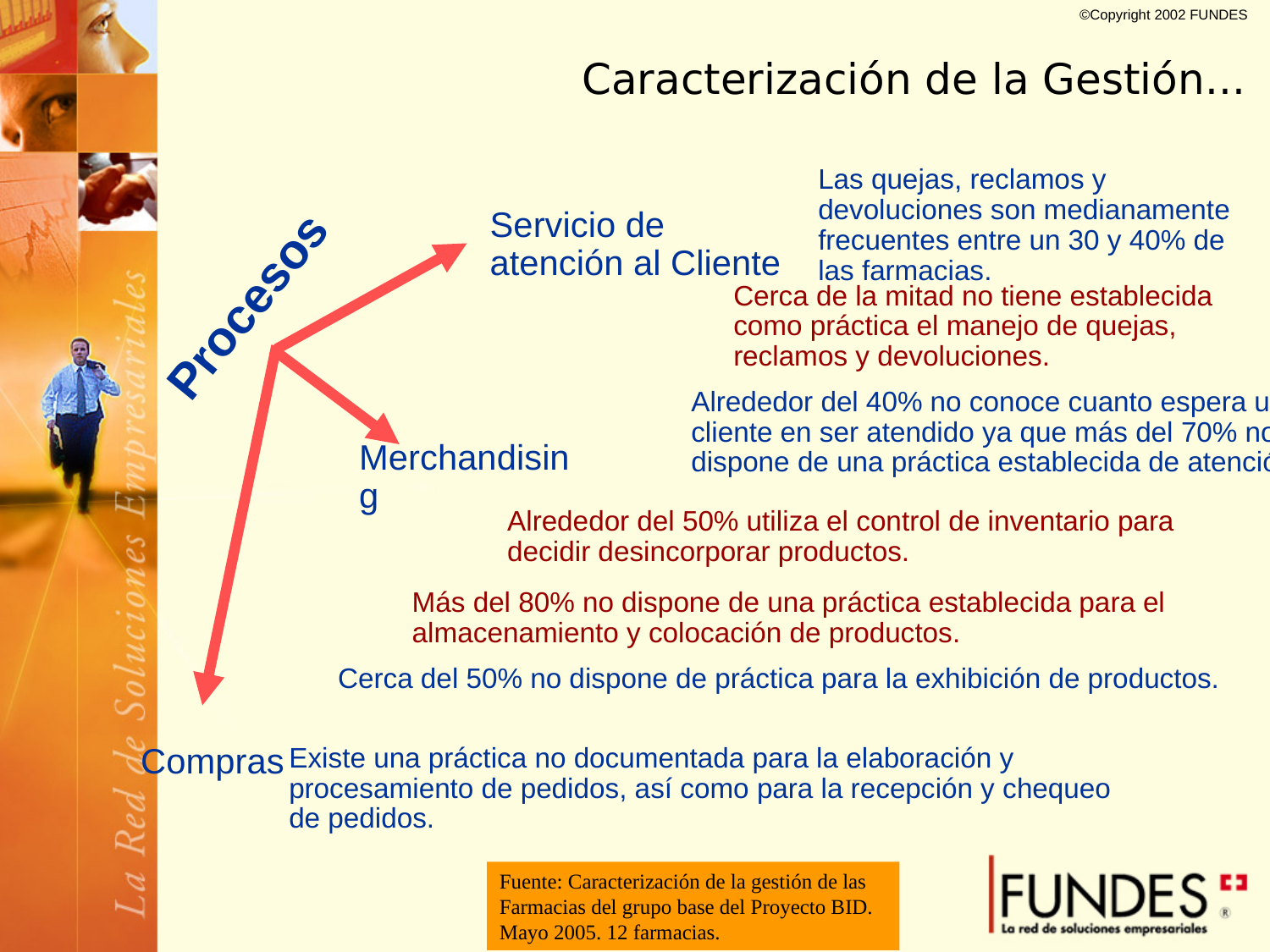

Caracterización de la Gestión...
Las quejas, reclamos y devoluciones son medianamente frecuentes entre un 30 y 40% de las farmacias.
Servicio de atención al Cliente

Cerca de la mitad no tiene establecida como práctica el manejo de quejas, reclamos y devoluciones.
Alrededor del 40% no conoce cuanto espera un cliente en ser atendido ya que más del 70% no dispone de una práctica establecida de atención
Procesos

Compras
Existe una práctica no documentada para la elaboración y procesamiento de pedidos, así como para la recepción y chequeo de pedidos.

Merchandising
Alrededor del 50% utiliza el control de inventario para decidir desincorporar productos.
Más del 80% no dispone de una práctica establecida para el almacenamiento y colocación de productos.
Cerca del 50% no dispone de práctica para la exhibición de productos.
Fuente: Caracterización de la gestión de las Farmacias del grupo base del Proyecto BID. Mayo 2005. 12 farmacias.